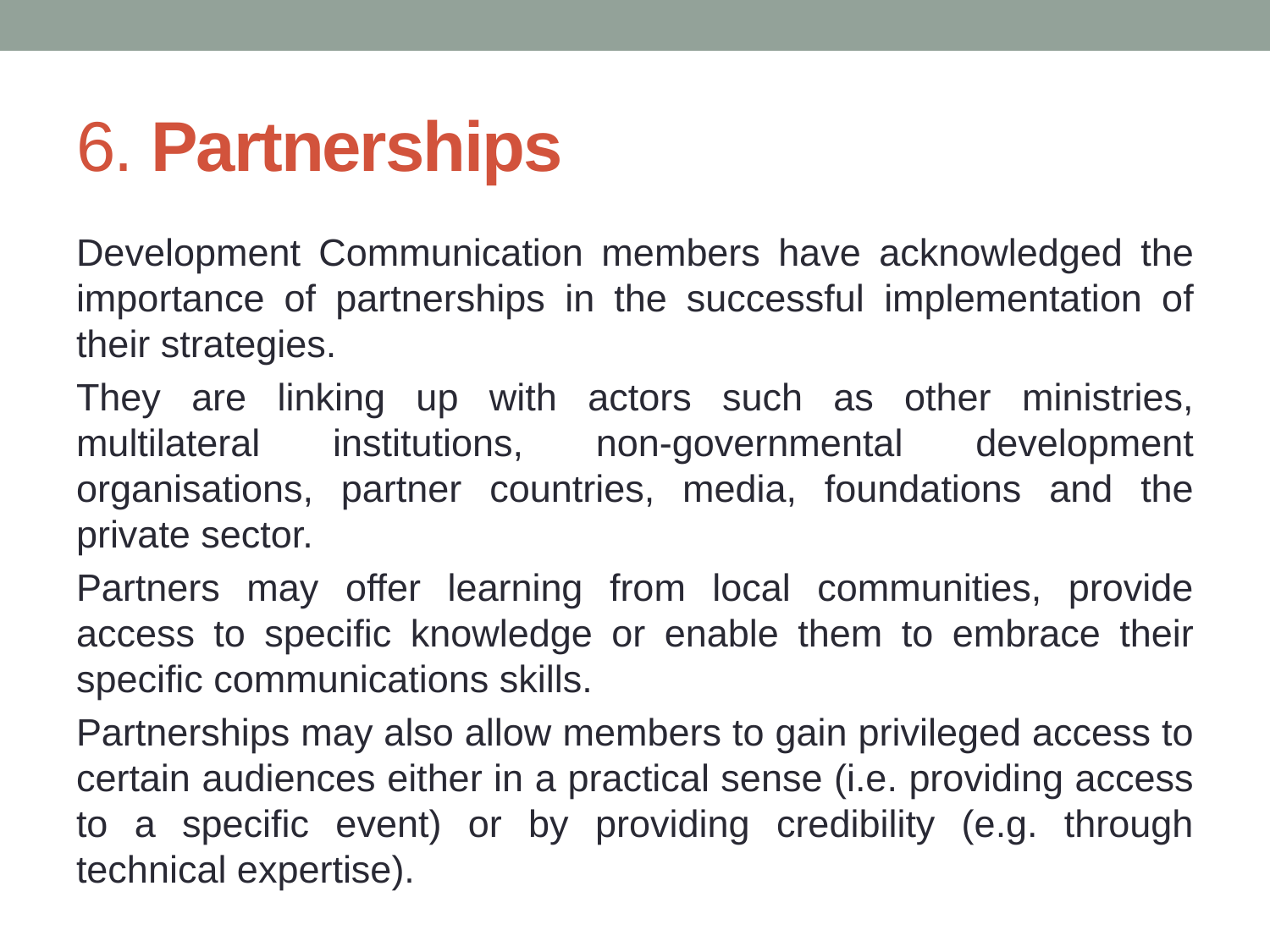

# 6. Partnerships
Development Communication members have acknowledged the importance of partnerships in the successful implementation of their strategies.
They are linking up with actors such as other ministries, multilateral institutions, non-governmental development organisations, partner countries, media, foundations and the private sector.
Partners may offer learning from local communities, provide access to specific knowledge or enable them to embrace their specific communications skills.
Partnerships may also allow members to gain privileged access to certain audiences either in a practical sense (i.e. providing access to a specific event) or by providing credibility (e.g. through technical expertise).